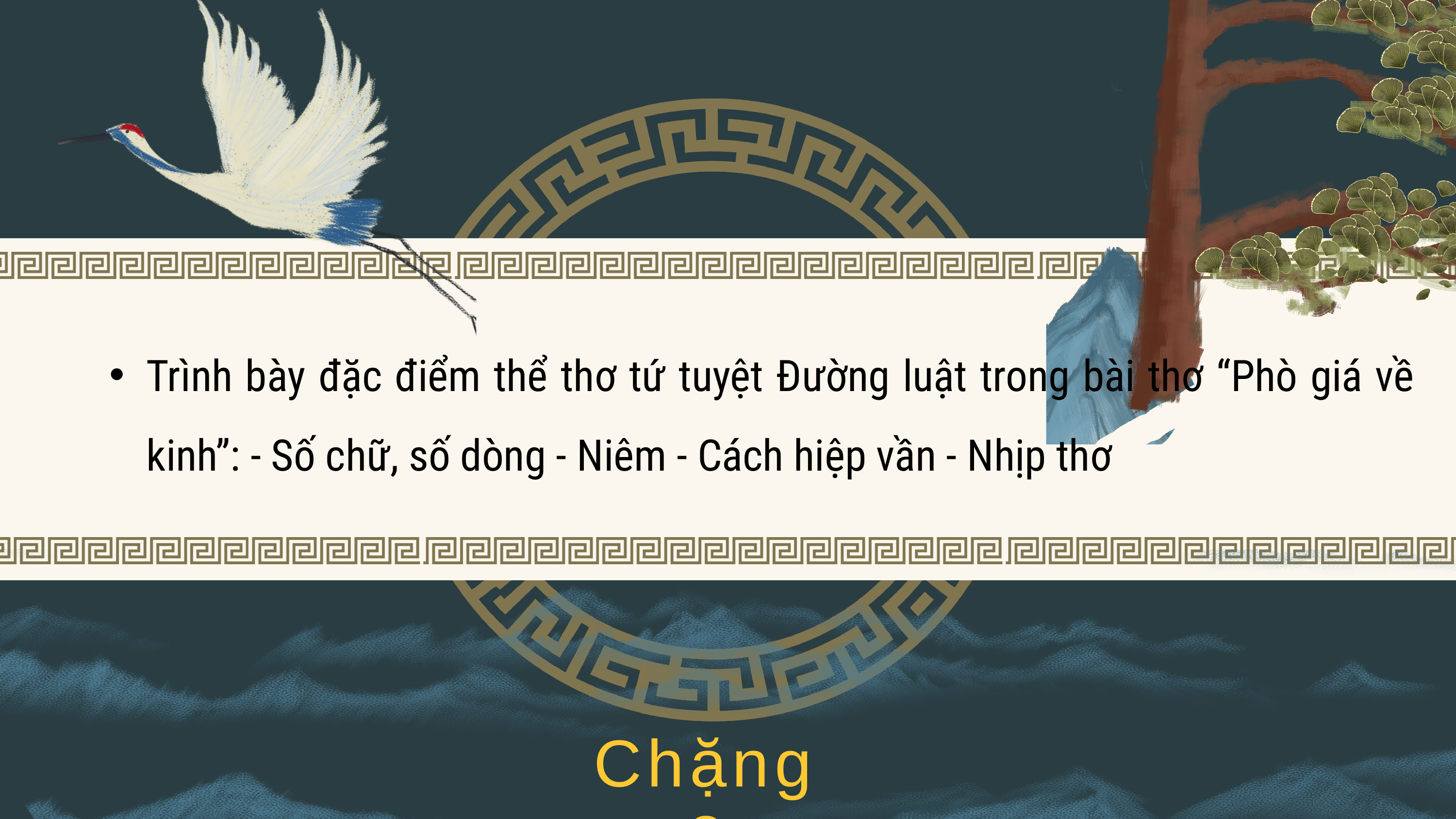

Trình bày đặc điểm thể thơ tứ tuyệt Đường luật trong bài thơ “Phò giá về kinh”: - Số chữ, số dòng - Niêm - Cách hiệp vần - Nhịp thơ

Chặng 2